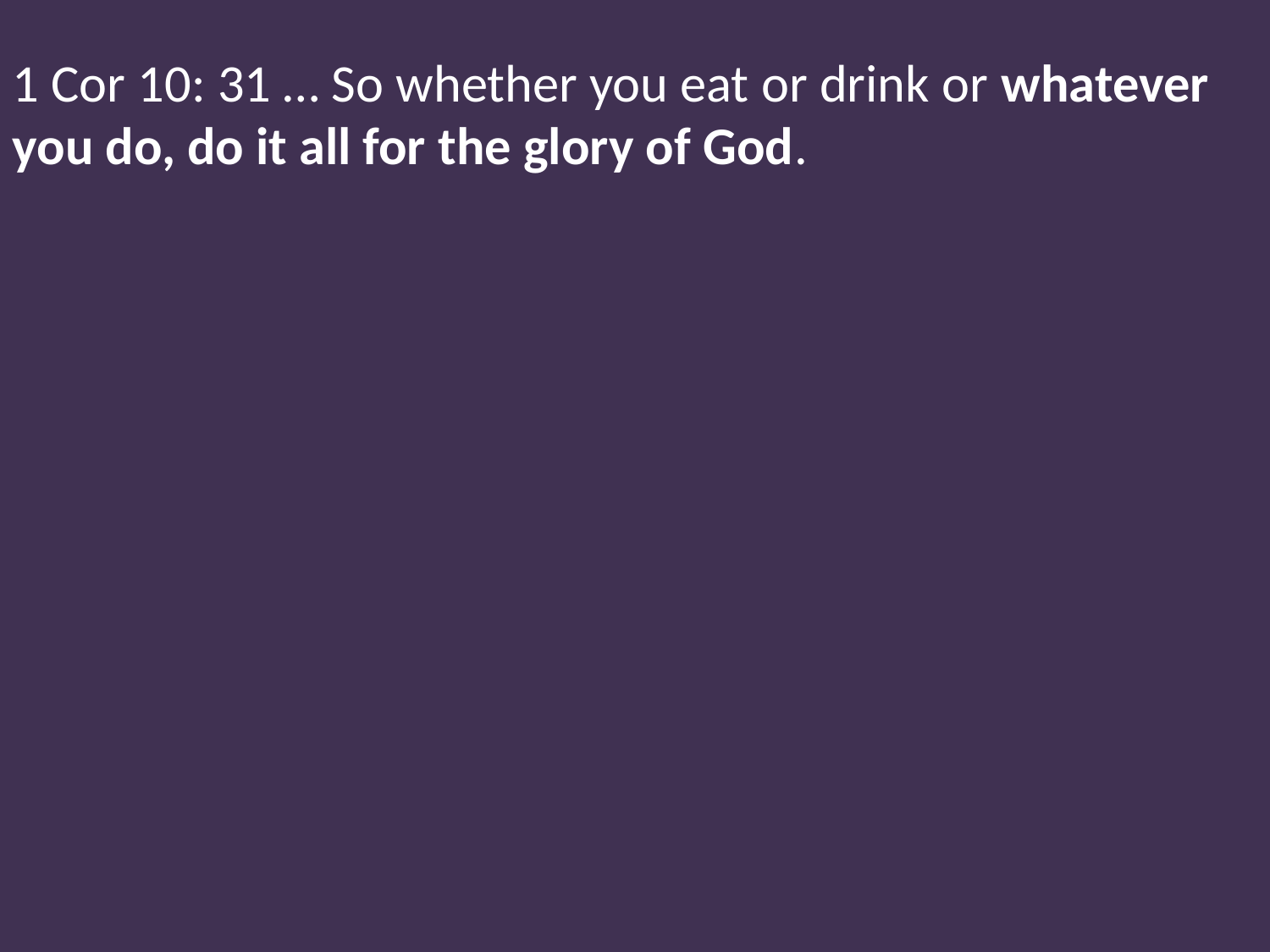

1 Cor 10: 31 … So whether you eat or drink or whatever you do, do it all for the glory of God.